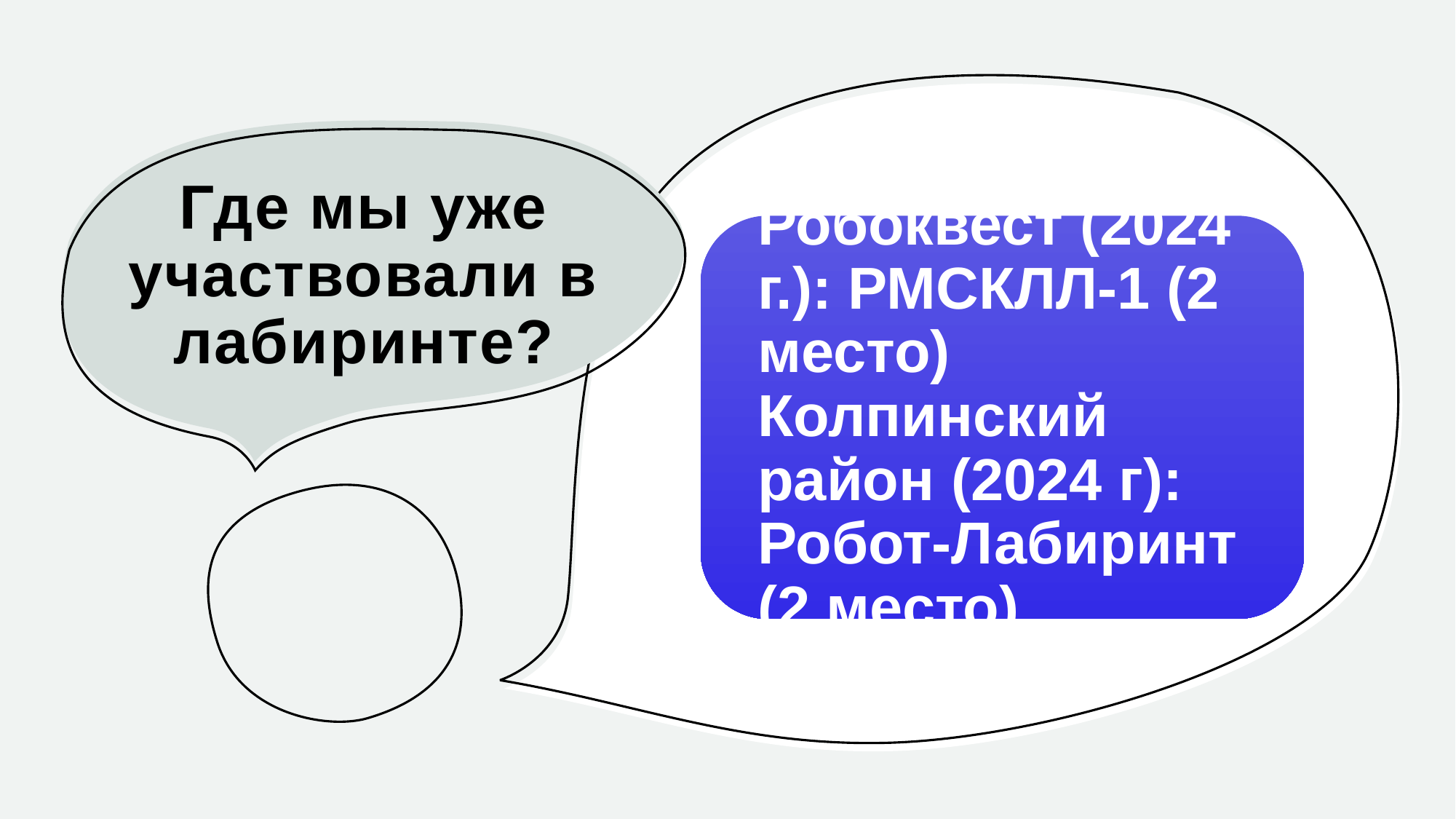

# Где мы уже участвовали в лабиринте?
Робоквест (2024 г.): РМСКЛЛ-1 (2 место)
Колпинский район (2024 г): Робот-Лабиринт (2 место)